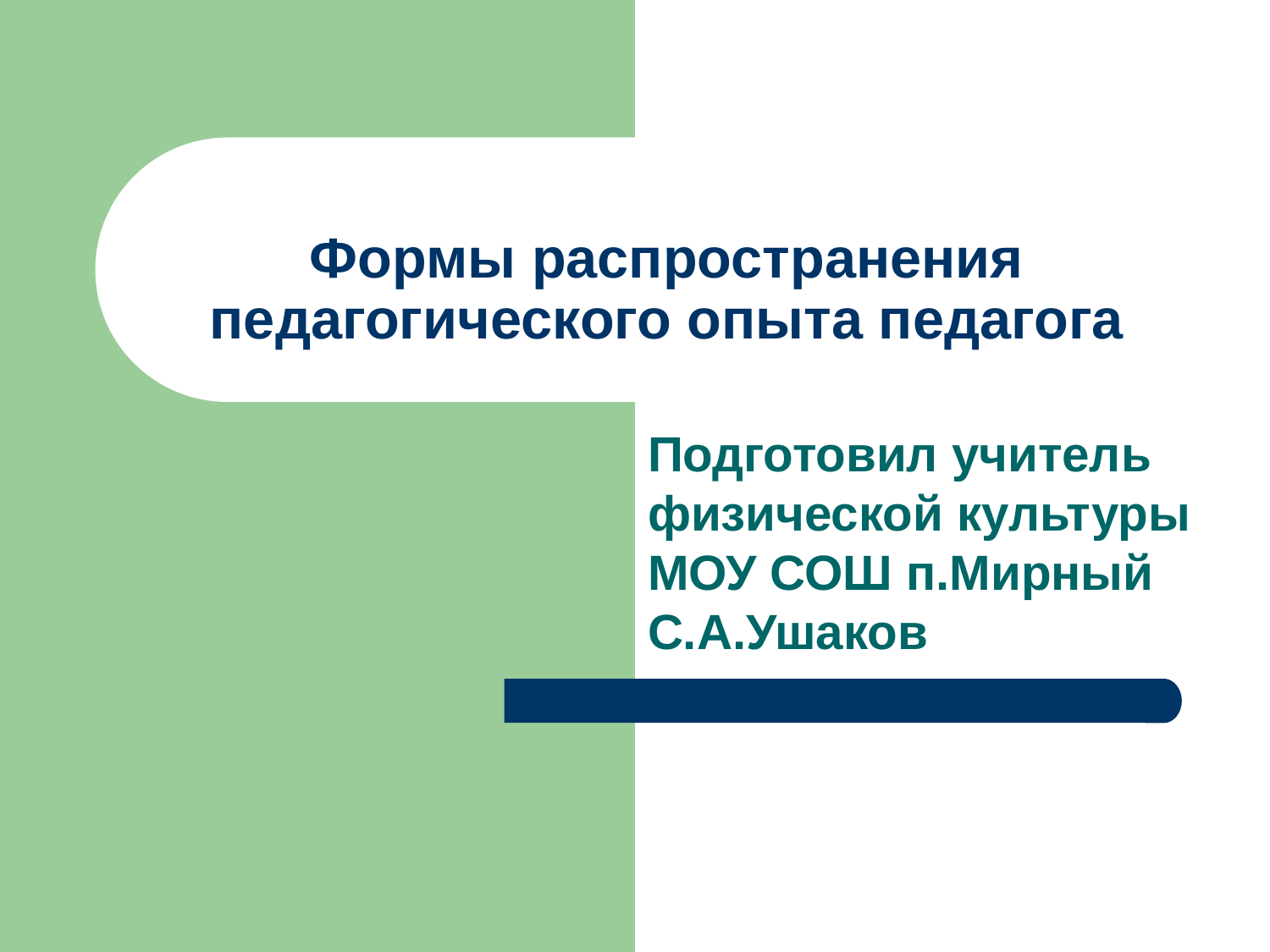

# Формы распространения педагогического опыта педагога
Подготовил учитель физической культуры МОУ СОШ п.Мирный С.А.Ушаков